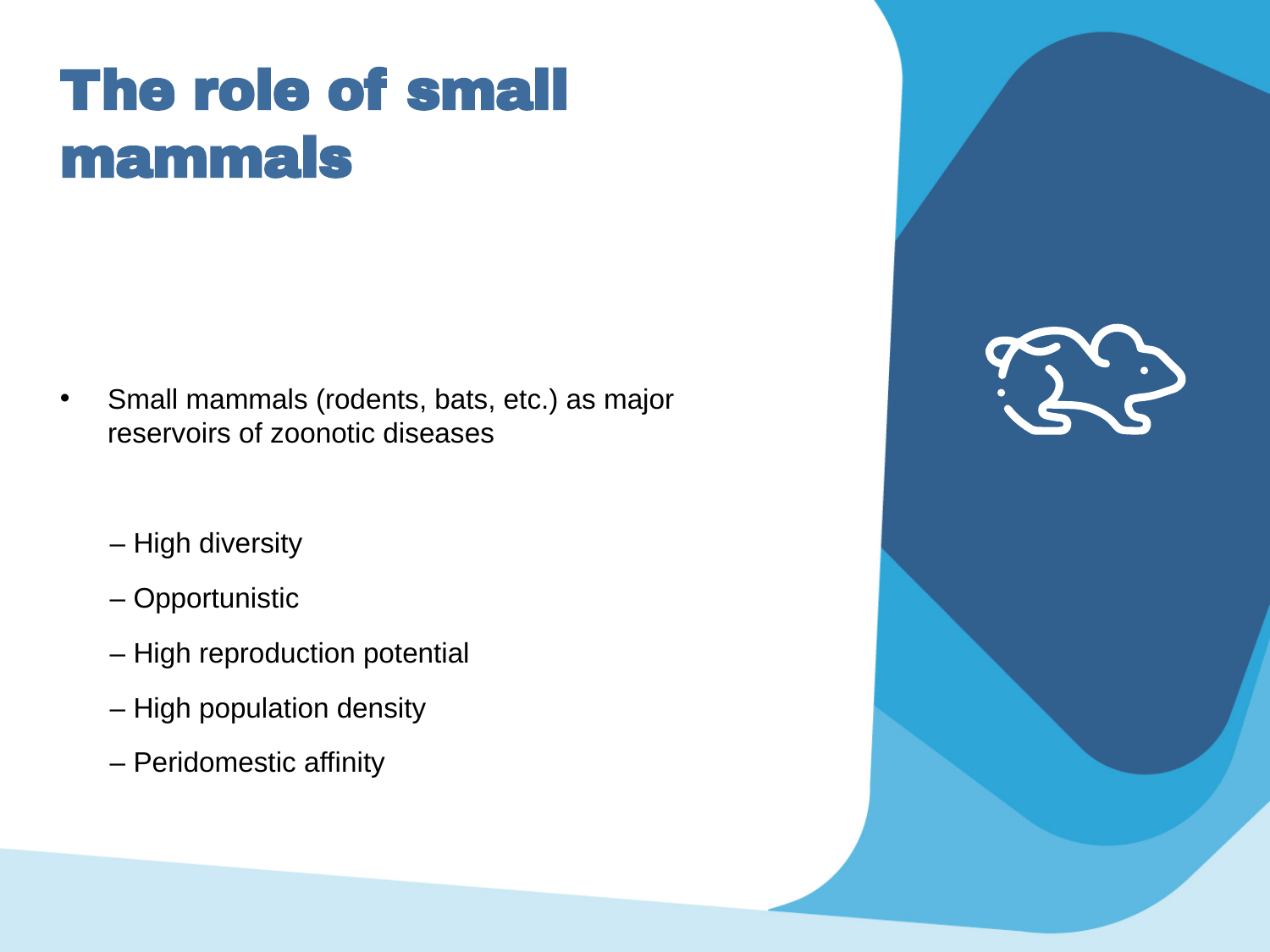

The role of small mammals
Small mammals (rodents, bats, etc.) as major reservoirs of zoonotic diseases

– High diversity
– Opportunistic
– High reproduction potential
– High population density
– Peridomestic affinity